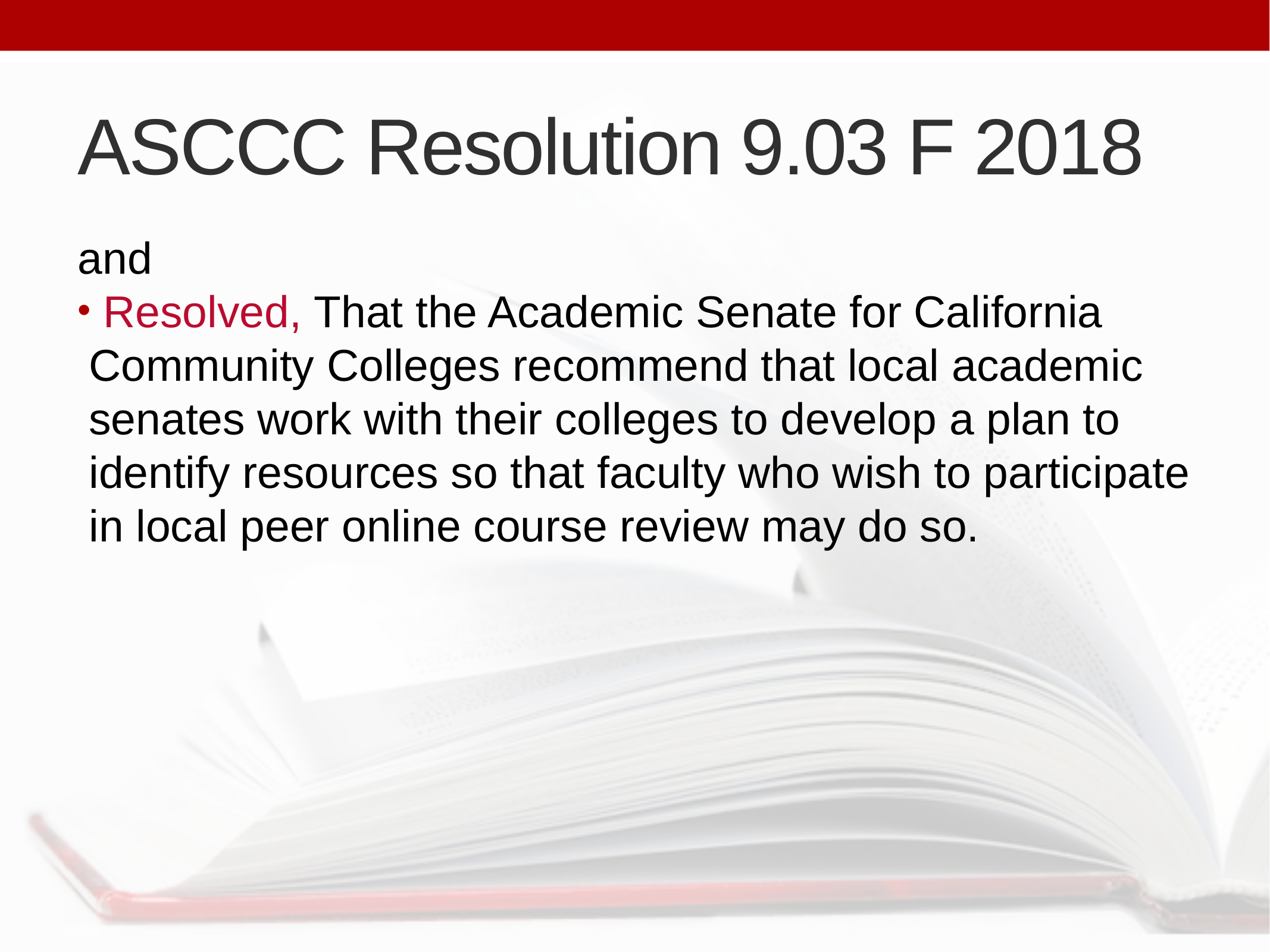

# ASCCC Resolution 9.03 F 2018
and
 Resolved, That the Academic Senate for California Community Colleges recommend that local academic senates work with their colleges to develop a plan to identify resources so that faculty who wish to participate in local peer online course review may do so.